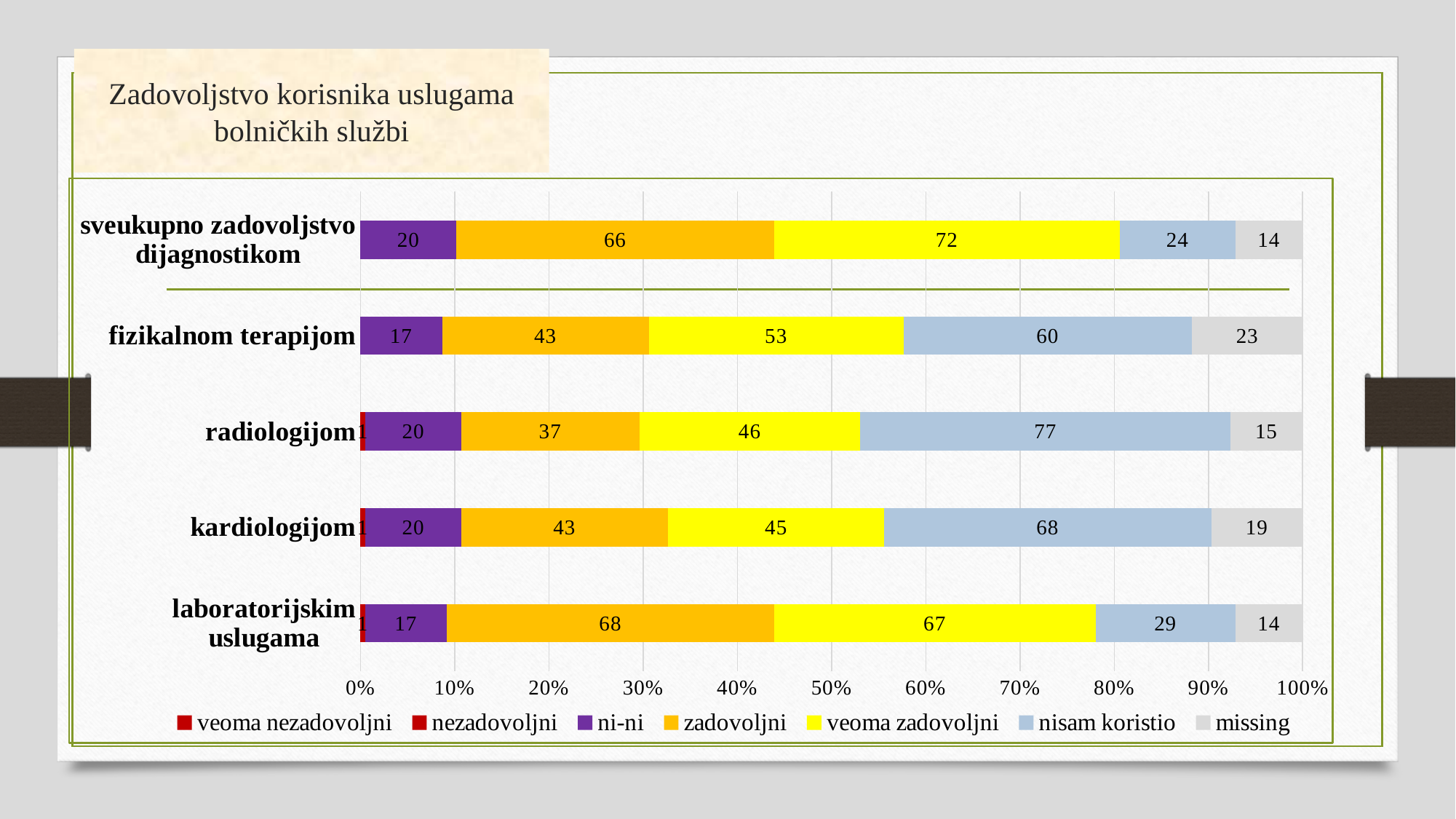

# Zadovoljstvo korisnika uslugama bolničkih službi

### Chart

| Category | veoma nezadovoljni | nezadovoljni | ni-ni | zadovoljni | veoma zadovoljni | nisam koristio | missing |
|---|---|---|---|---|---|---|---|
| laboratorijskim uslugama | None | 1.0 | 17.0 | 68.0 | 67.0 | 29.0 | 14.0 |
| kardiologijom | None | 1.0 | 20.0 | 43.0 | 45.0 | 68.0 | 19.0 |
| radiologijom | None | 1.0 | 20.0 | 37.0 | 46.0 | 77.0 | 15.0 |
| fizikalnom terapijom | None | None | 17.0 | 43.0 | 53.0 | 60.0 | 23.0 |
| sveukupno zadovoljstvo dijagnostikom | None | None | 20.0 | 66.0 | 72.0 | 24.0 | 14.0 |